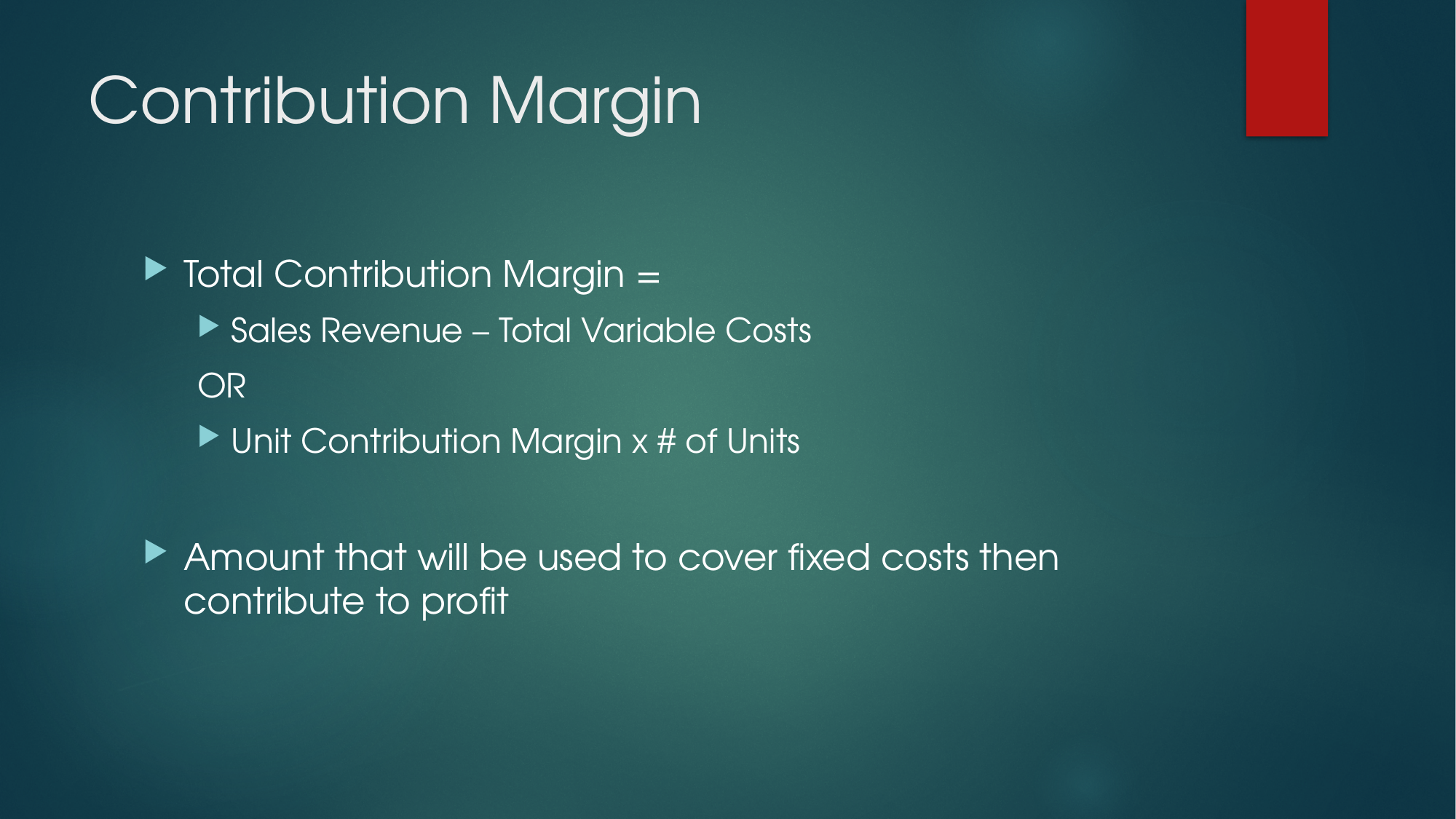

# Contribution Margin
Total Contribution Margin =
Sales Revenue – Total Variable Costs
OR
Unit Contribution Margin x # of Units

Amount that will be used to cover fixed costs then contribute to profit